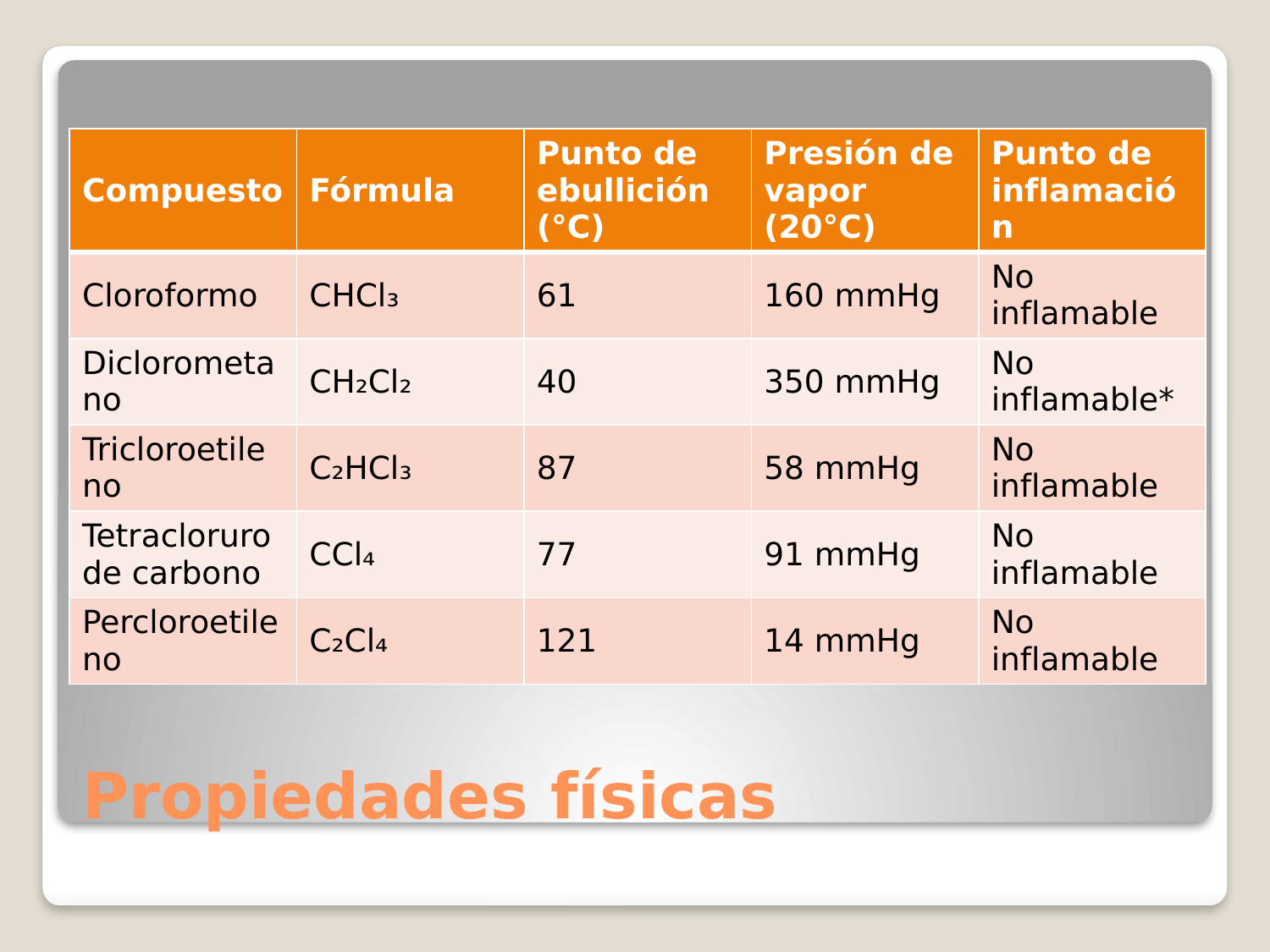

| Compuesto | Fórmula | Punto de ebullición (°C) | Presión de vapor (20°C) | Punto de inflamación |
| --- | --- | --- | --- | --- |
| Cloroformo | CHCl₃ | 61 | 160 mmHg | No inflamable |
| Diclorometano | CH₂Cl₂ | 40 | 350 mmHg | No inflamable\* |
| Tricloroetileno | C₂HCl₃ | 87 | 58 mmHg | No inflamable |
| Tetracloruro de carbono | CCl₄ | 77 | 91 mmHg | No inflamable |
| Percloroetileno | C₂Cl₄ | 121 | 14 mmHg | No inflamable |
# Propiedades físicas